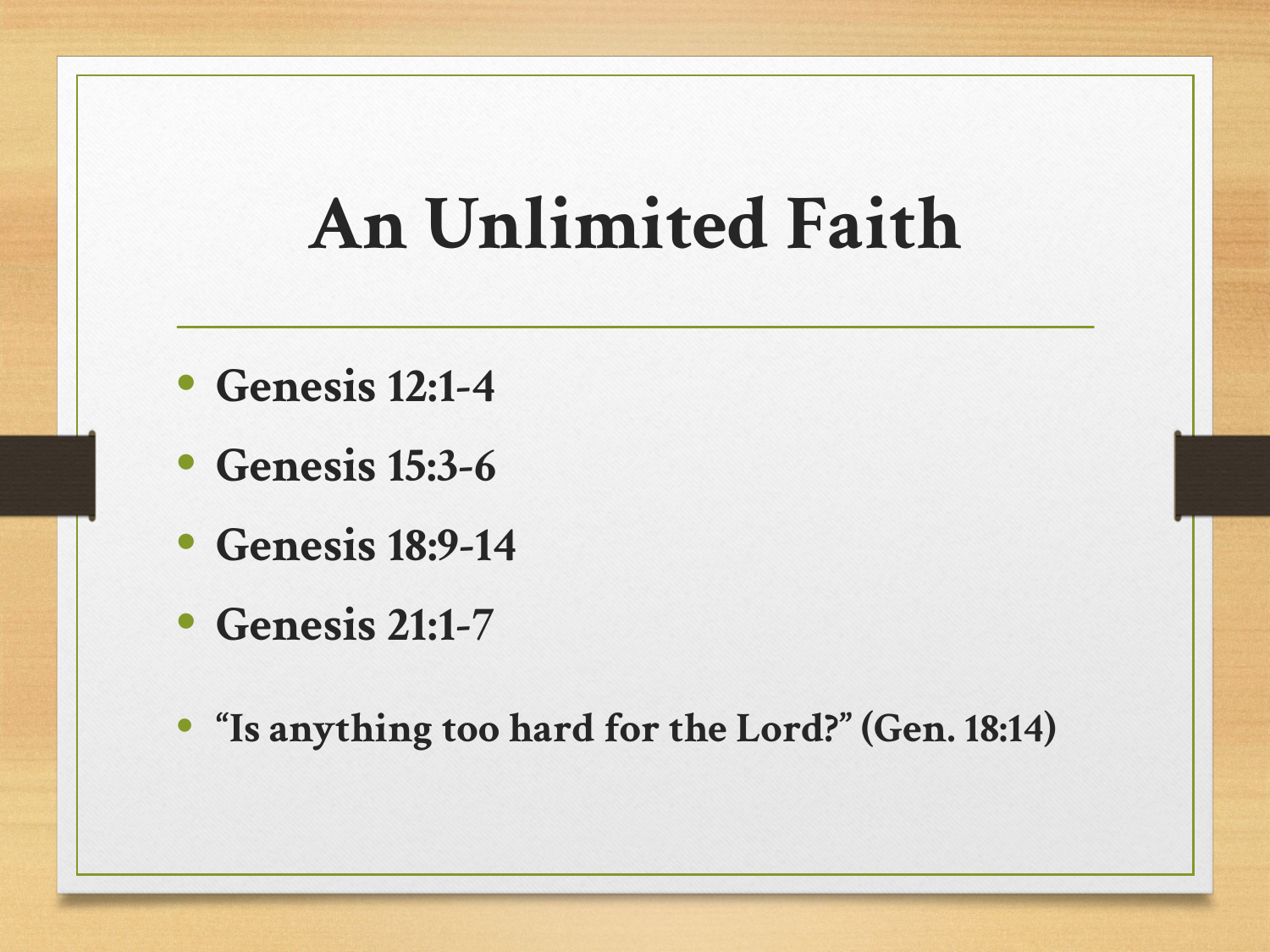

# An Unlimited Faith
Genesis 12:1-4
Genesis 15:3-6
Genesis 18:9-14
Genesis 21:1-7

“Is anything too hard for the Lord?” (Gen. 18:14)